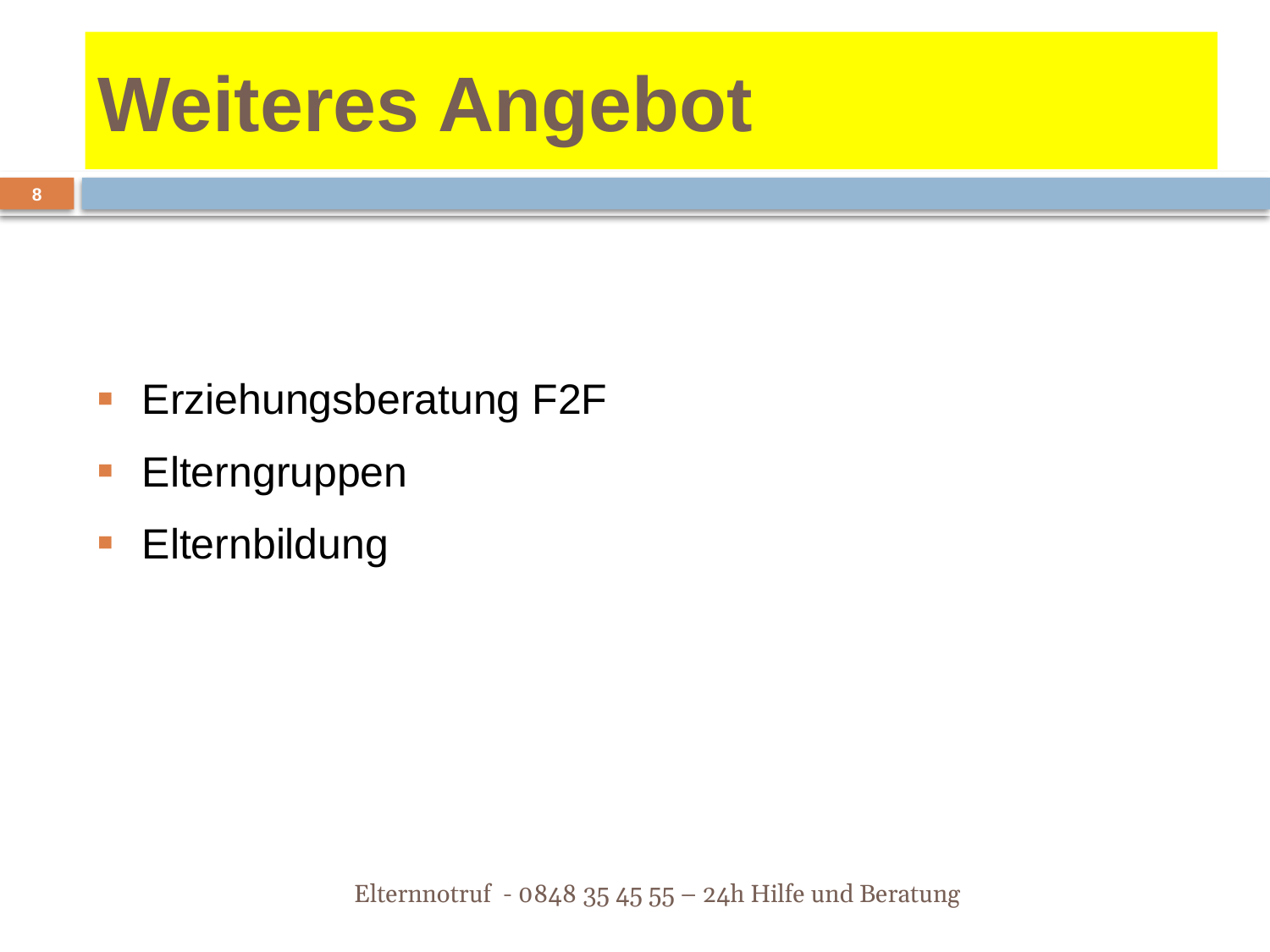

# Weiteres Angebot
8

Erziehungsberatung F2F
Elterngruppen
Elternbildung

Elternnotruf  - 0848 35 45 55 – 24h Hilfe und Beratung